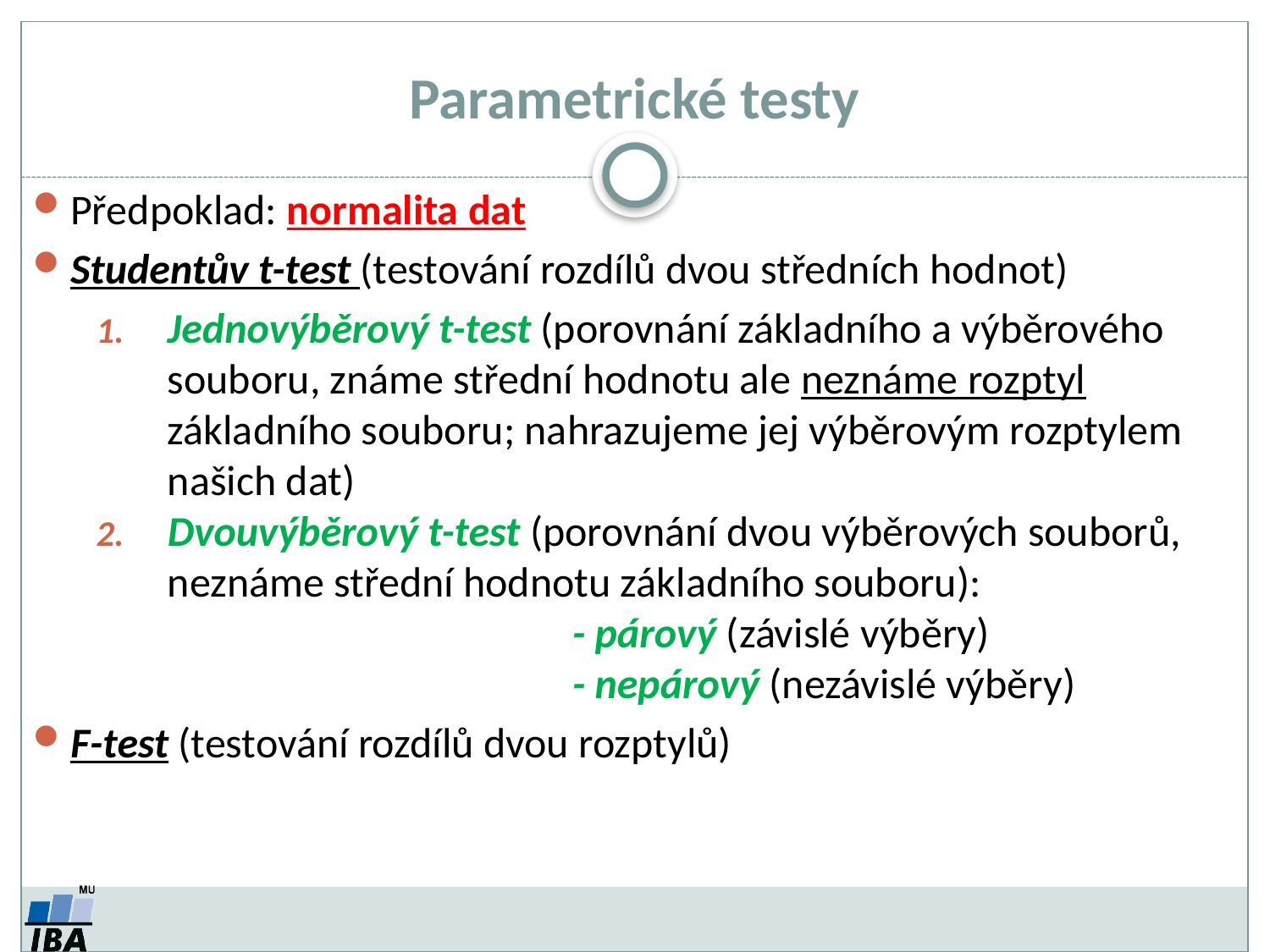

# Parametrické testy
Předpoklad: normalita dat
Studentův t-test (testování rozdílů dvou středních hodnot)
Jednovýběrový t-test (porovnání základního a výběrového souboru, známe střední hodnotu ale neznáme rozptyl základního souboru; nahrazujeme jej výběrovým rozptylem našich dat)
Dvouvýběrový t-test (porovnání dvou výběrových souborů, neznáme střední hodnotu základního souboru):
                                                  - párový (závislé výběry)
                                                  - nepárový (nezávislé výběry)
F-test (testování rozdílů dvou rozptylů)